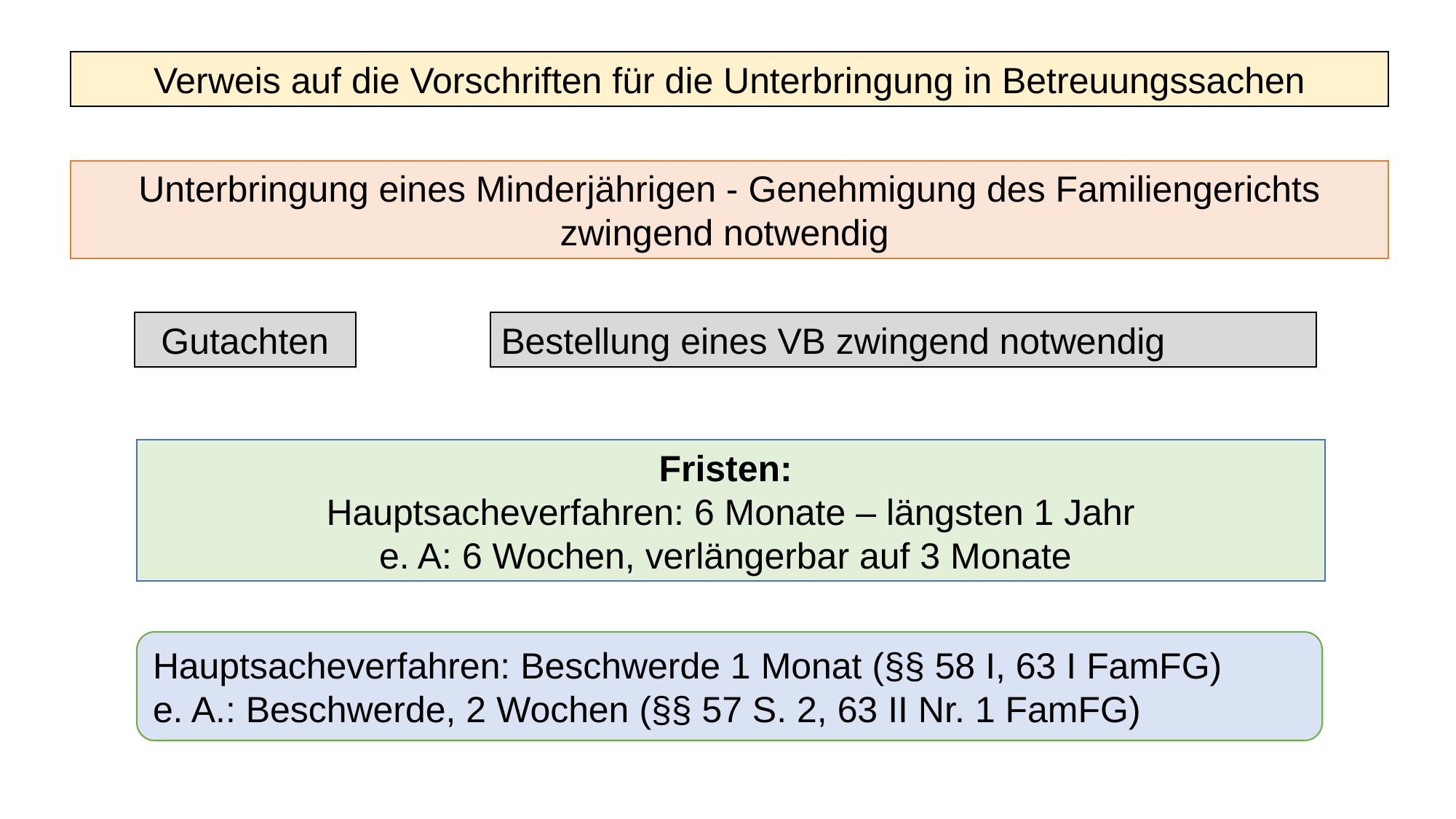

Verweis auf die Vorschriften für die Unterbringung in Betreuungssachen
Unterbringung eines Minderjährigen - Genehmigung des Familiengerichts zwingend notwendig
Bestellung eines VB zwingend notwendig
Gutachten
Fristen:
Hauptsacheverfahren: 6 Monate – längsten 1 Jahr
e. A: 6 Wochen, verlängerbar auf 3 Monate
Hauptsacheverfahren: Beschwerde 1 Monat (§§ 58 I, 63 I FamFG)
e. A.: Beschwerde, 2 Wochen (§§ 57 S. 2, 63 II Nr. 1 FamFG)